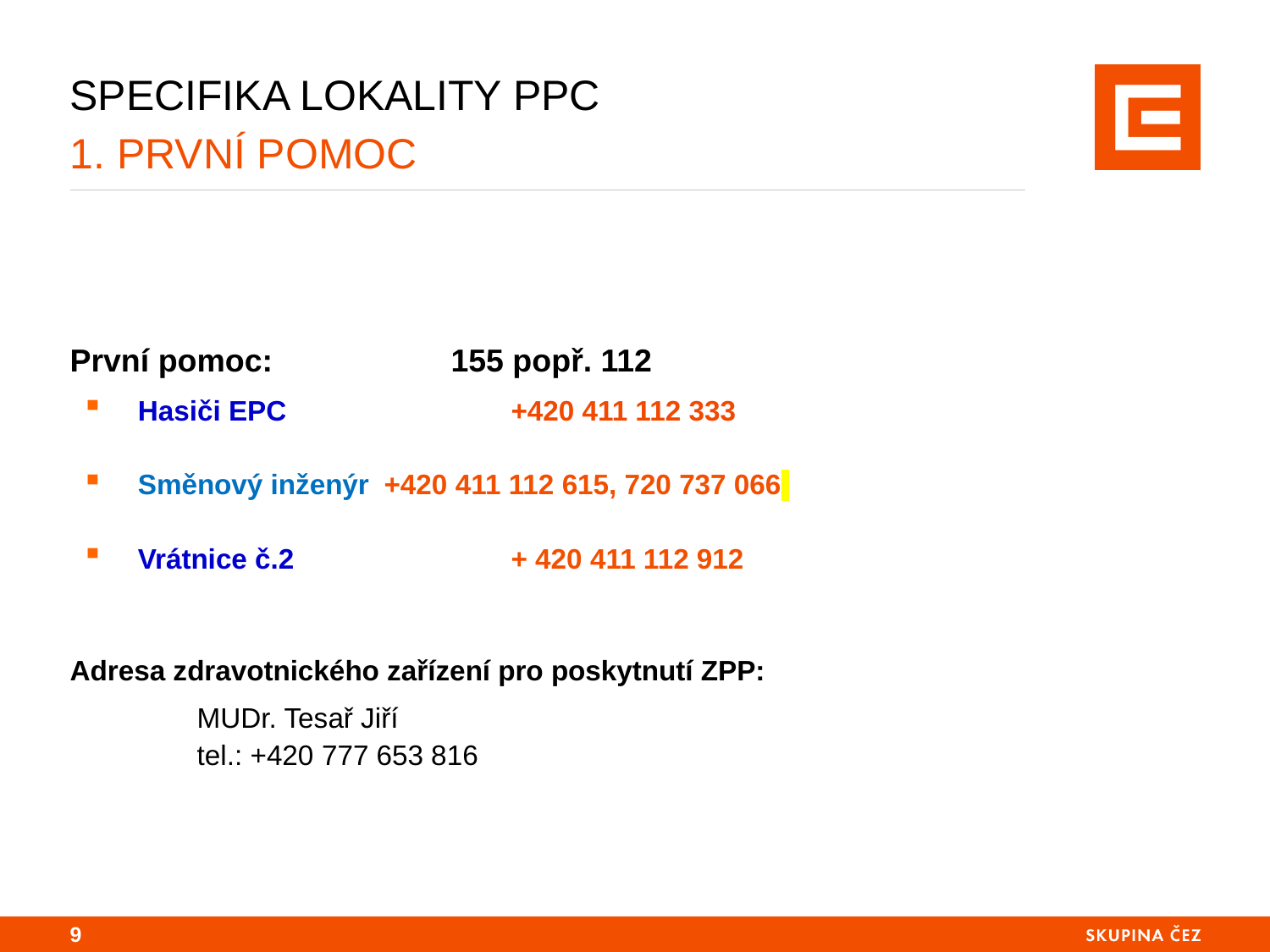

# Specifika lokality PPC 1. PRVNÍ POMOC

První pomoc:		155 popř. 112
 Hasiči EPC		+420 411 112 333

 Směnový inženýr	+420 411 112 615, 720 737 066

 Vrátnice č.2        		+ 420 411 112 912

Adresa zdravotnického zařízení pro poskytnutí ZPP:
	MUDr. Tesař Jiří
	tel.: +420 777 653 816

9